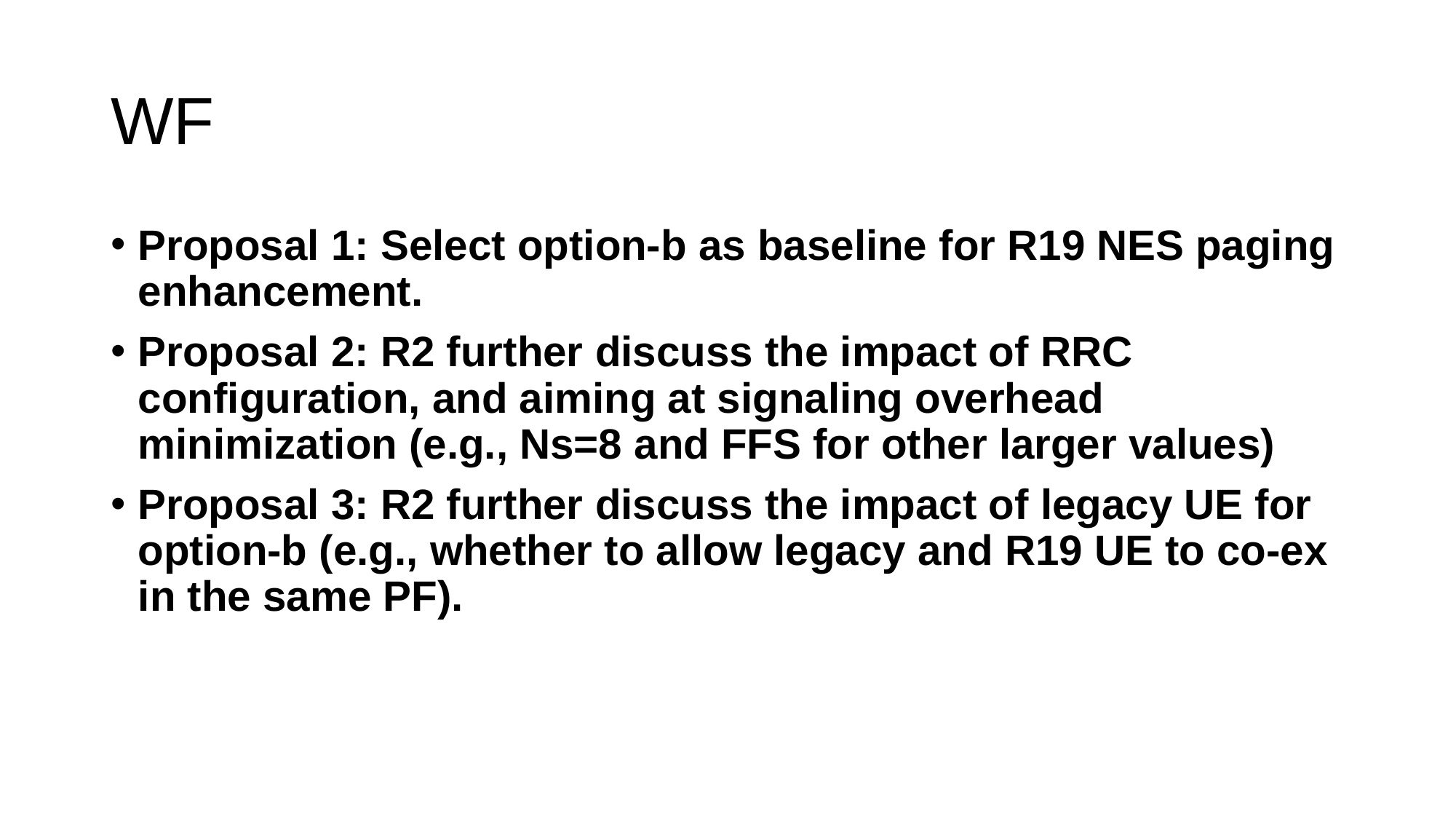

# WF
Proposal 1: Select option-b as baseline for R19 NES paging enhancement.
Proposal 2: R2 further discuss the impact of RRC configuration, and aiming at signaling overhead minimization (e.g., Ns=8 and FFS for other larger values)
Proposal 3: R2 further discuss the impact of legacy UE for option-b (e.g., whether to allow legacy and R19 UE to co-ex in the same PF).